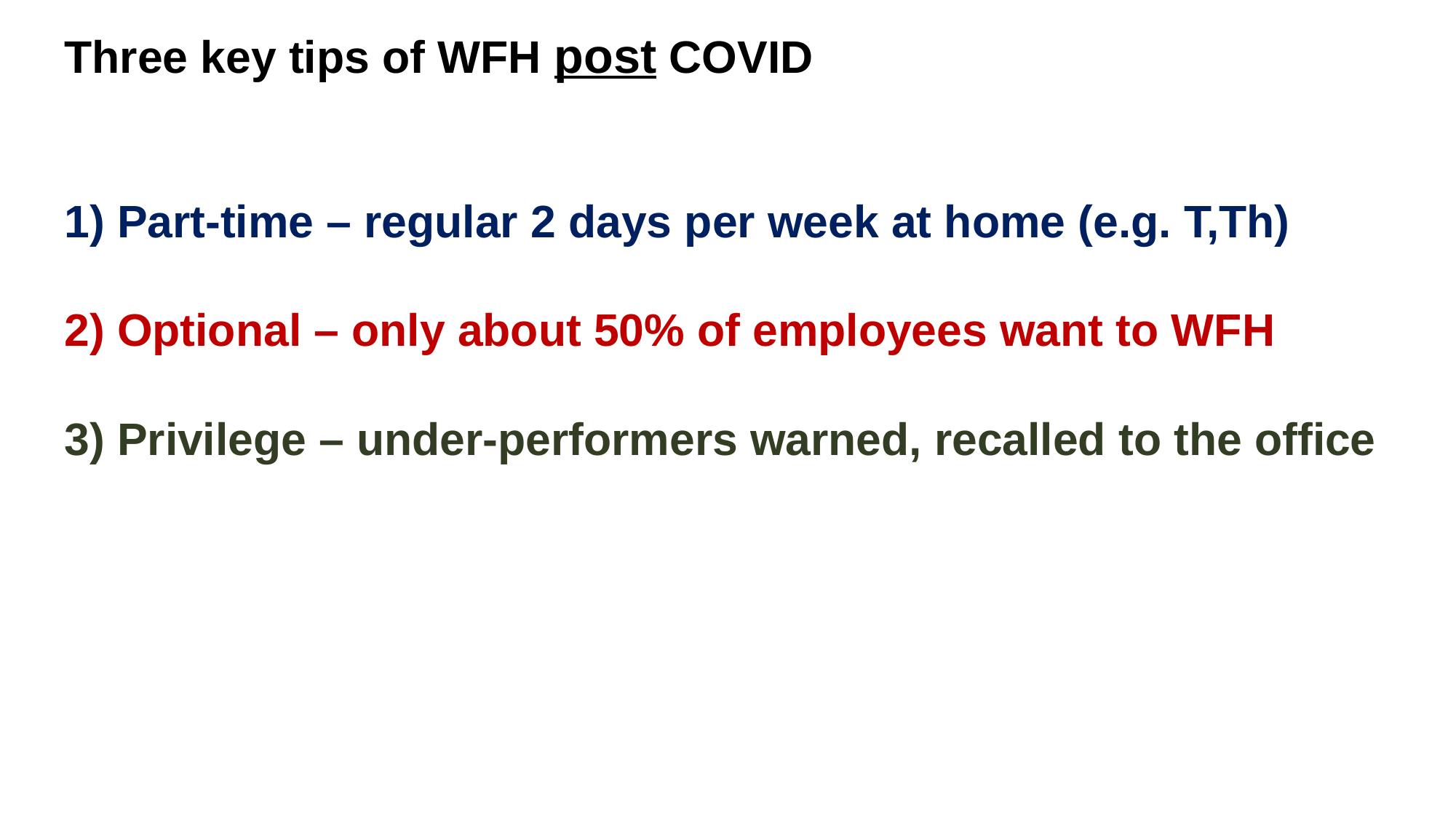

# Three key tips of WFH post COVID 1) Part-time – regular 2 days per week at home (e.g. T,Th) 2) Optional – only about 50% of employees want to WFH 3) Privilege – under-performers warned, recalled to the office